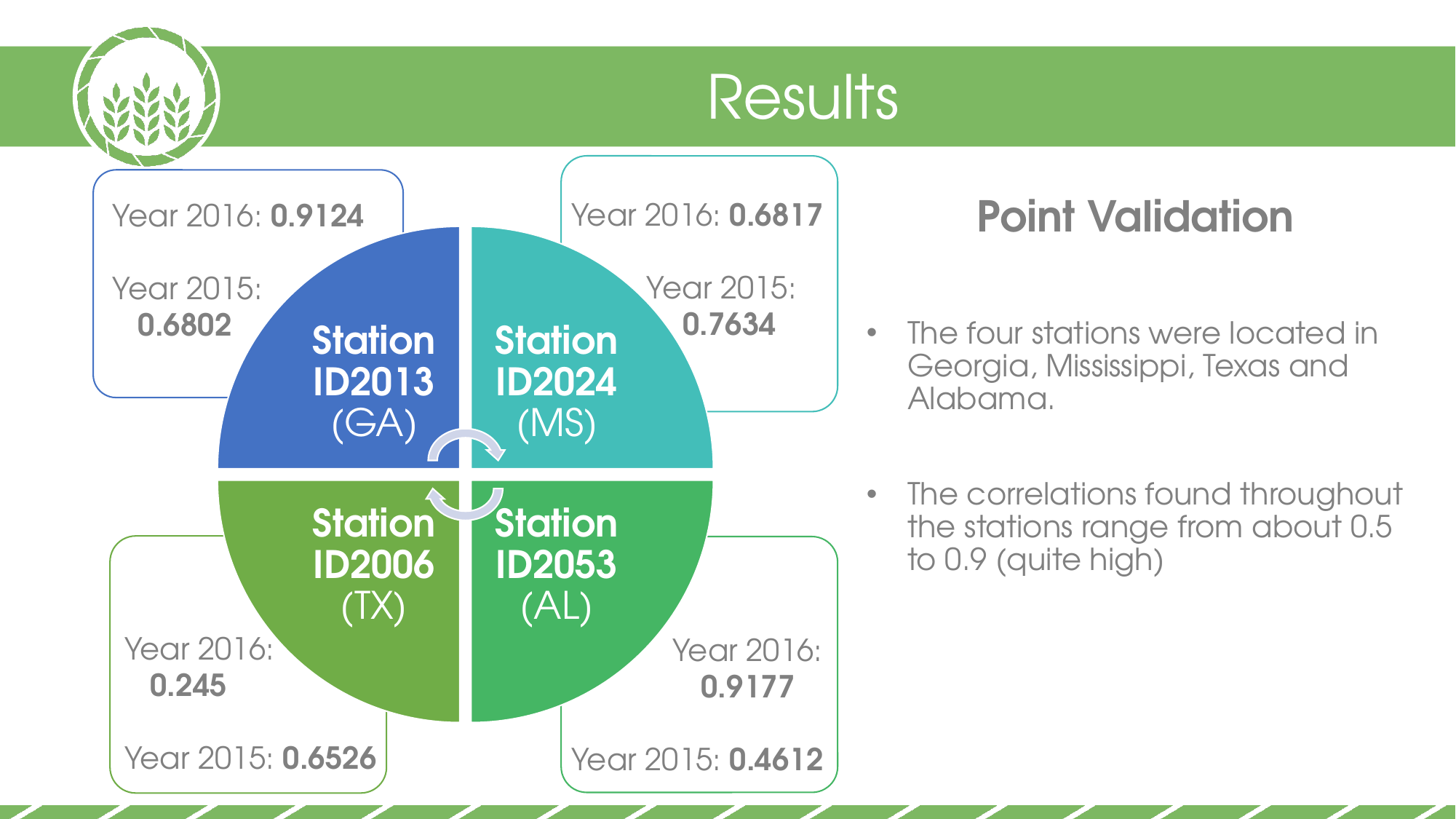

Results

Station ID2013 (GA)
Station ID2024 (MS)
Station ID2053 (AL)
Station ID2006 (TX)
Year 2016: 0.6817

         Year 2015:
             0.7634
Point Validation

The four stations were located in Georgia, Mississippi, Texas and Alabama.

The correlations found throughout the stations range from about 0.5 to 0.9 (quite high)
Year 2016: 0.9124

Year 2015:
   0.6802
Year 2016:
   0.245

Year 2015: 0.6526
Year 2016:
           0.9177

Year 2015: 0.4612